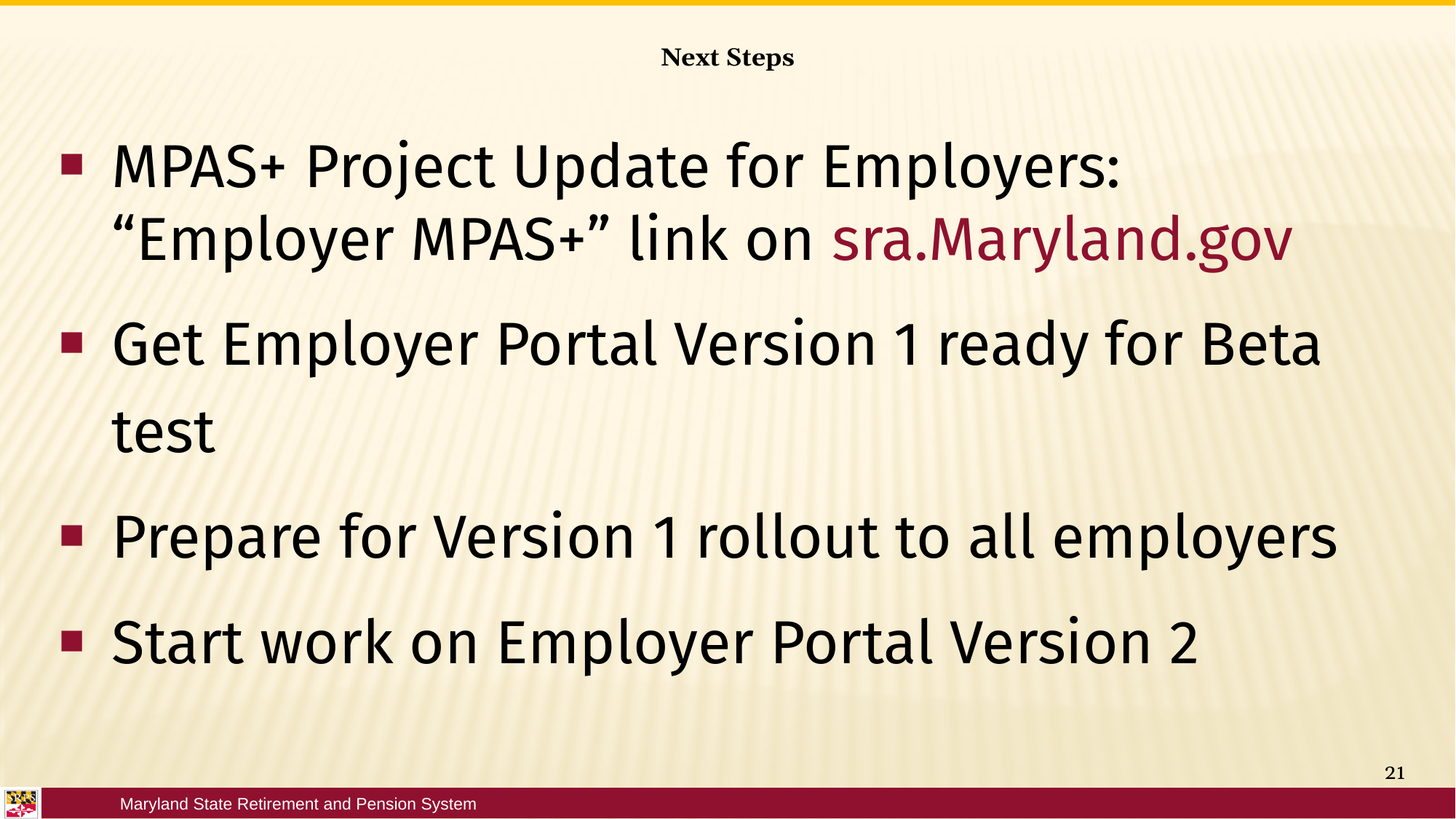

# Next Steps
MPAS+ Project Update for Employers: “Employer MPAS+” link on sra.Maryland.gov
Get Employer Portal Version 1 ready for Beta test
Prepare for Version 1 rollout to all employers
Start work on Employer Portal Version 2

21